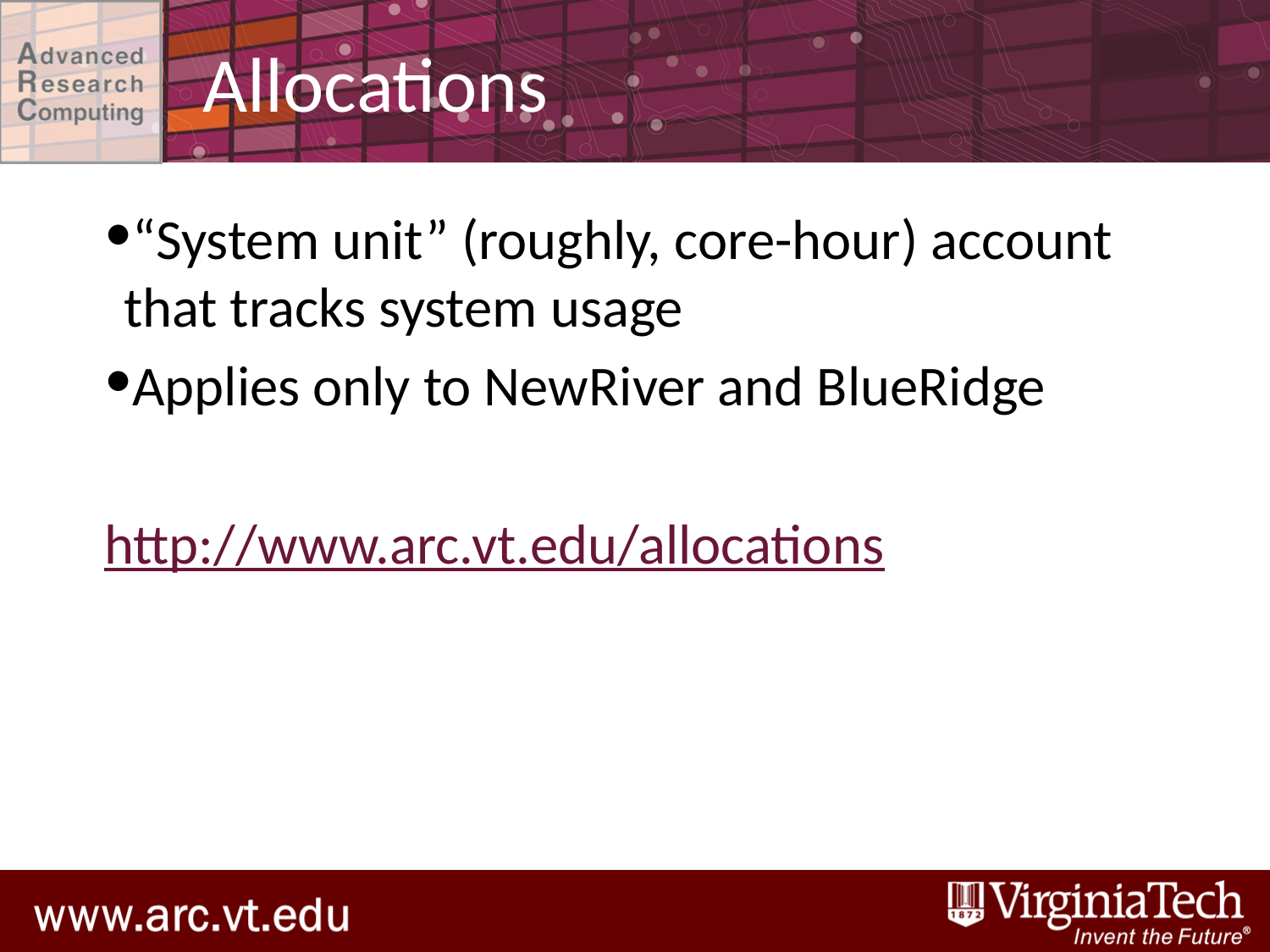

# Allocations
“System unit” (roughly, core-hour) account that tracks system usage
Applies only to NewRiver and BlueRidge

http://www.arc.vt.edu/allocations